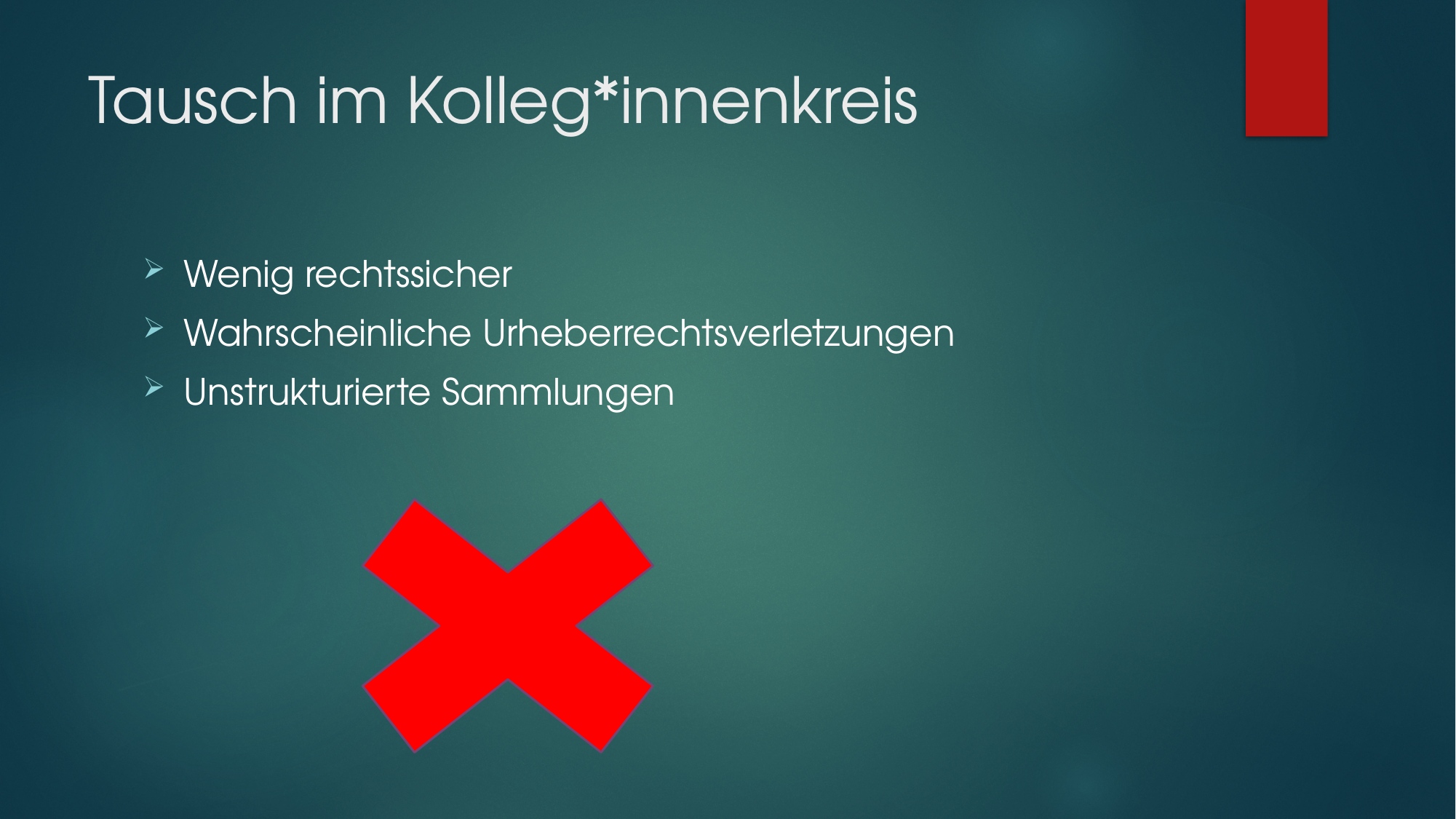

# Tausch im Kolleg*innenkreis
Wenig rechtssicher
Wahrscheinliche Urheberrechtsverletzungen
Unstrukturierte Sammlungen